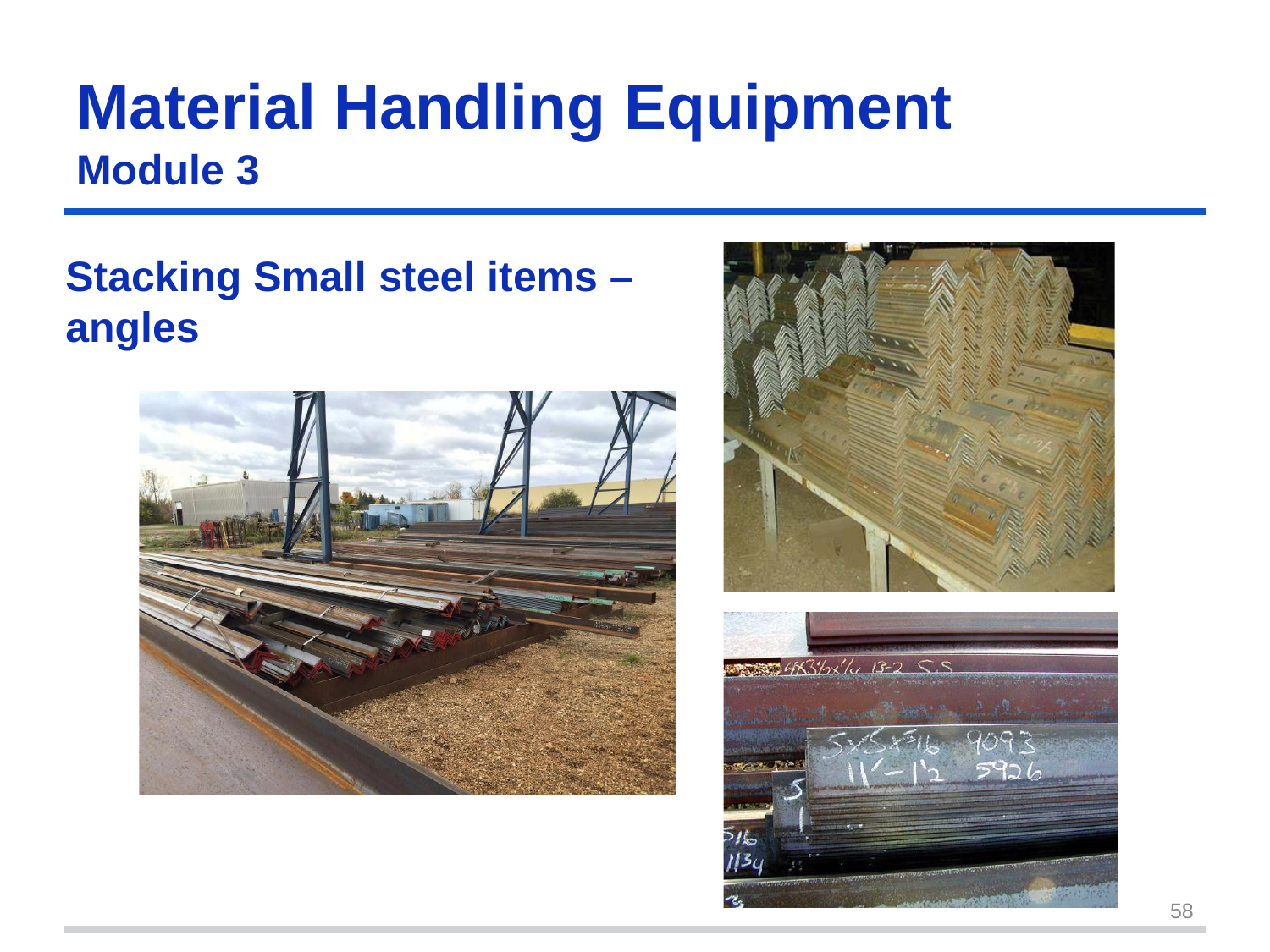

Material Handling	Equipment
Module 3

Stacking Small steel items – angles

58